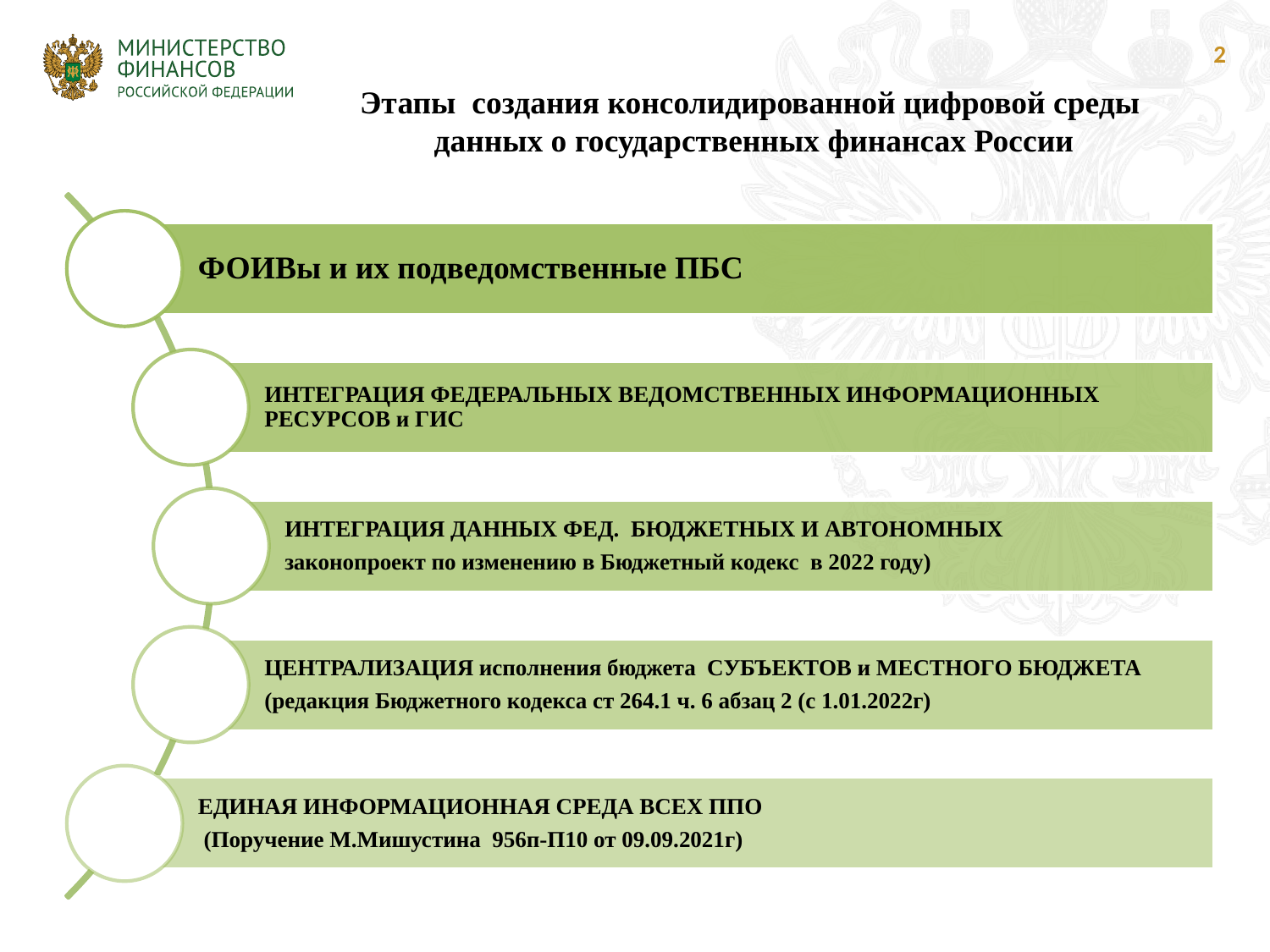

2
Этапы  создания консолидированной цифровой среды  данных о государственных финансах России
ФОИВы и их подведомственные ПБС
ИНТЕГРАЦИЯ ФЕДЕРАЛЬНЫХ ВЕДОМСТВЕННЫХ ИНФОРМАЦИОННЫХ РЕСУРСОВ и ГИС
ИНТЕГРАЦИЯ ДАННЫХ ФЕД.  БЮДЖЕТНЫХ И АВТОНОМНЫХ
законопроект по изменению в Бюджетный кодекс  в 2022 году)
ЦЕНТРАЛИЗАЦИЯ исполнения бюджета  СУБЪЕКТОВ и МЕСТНОГО БЮДЖЕТА
(редакция Бюджетного кодекса ст 264.1 ч. 6 абзац 2 (с 1.01.2022г)
ЕДИНАЯ ИНФОРМАЦИОННАЯ СРЕДА ВСЕХ ППО
 (Поручение М.Мишустина  956п-П10 от 09.09.2021г)